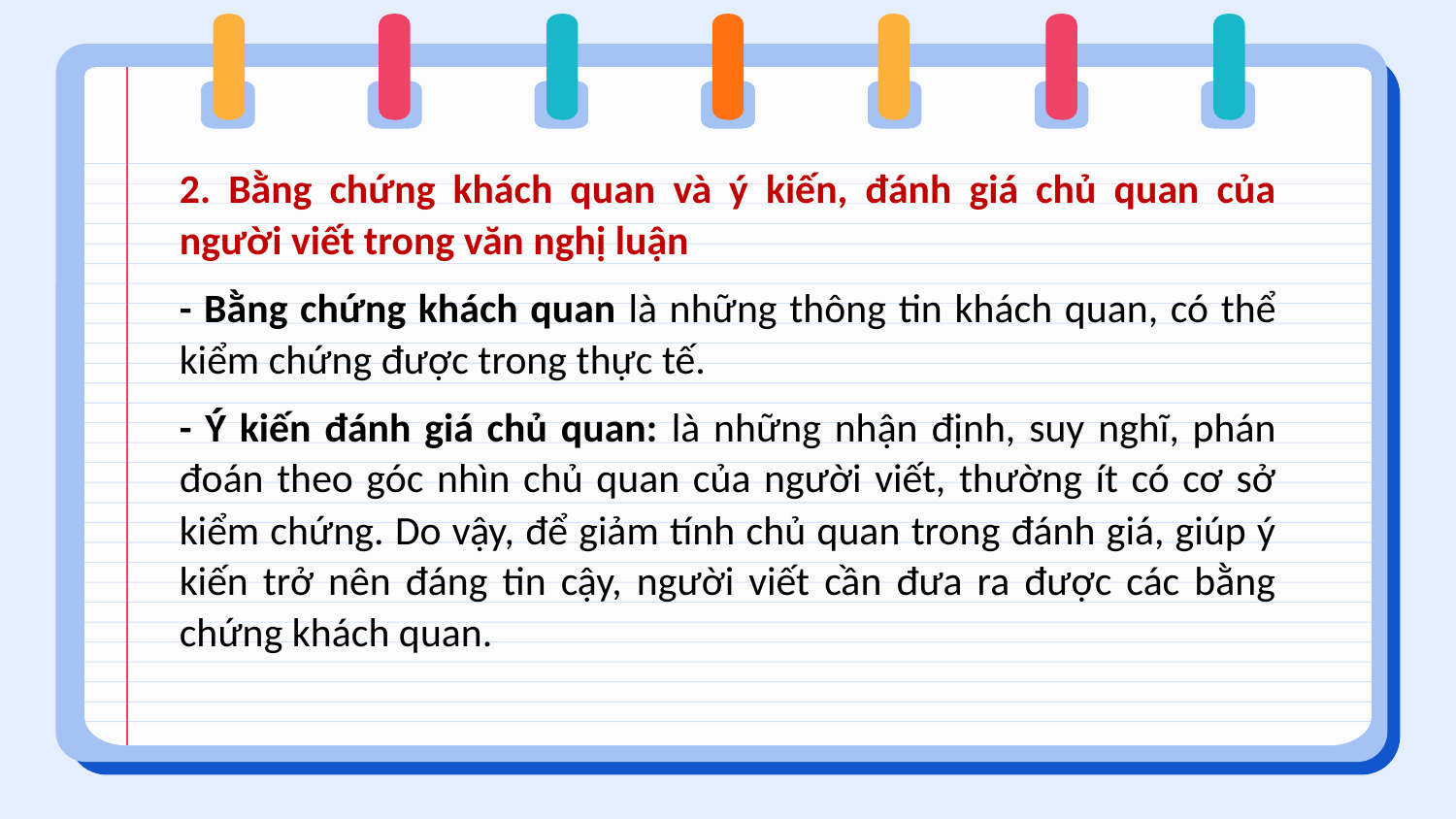

2. Bằng chứng khách quan và ý kiến, đánh giá chủ quan của người viết trong văn nghị luận
- Bằng chứng khách quan là những thông tin khách quan, có thể kiểm chứng được trong thực tế.
- Ý kiến đánh giá chủ quan: là những nhận định, suy nghĩ, phán đoán theo góc nhìn chủ quan của người viết, thường ít có cơ sở kiểm chứng. Do vậy, để giảm tính chủ quan trong đánh giá, giúp ý kiến trở nên đáng tin cậy, người viết cần đưa ra được các bằng chứng khách quan.